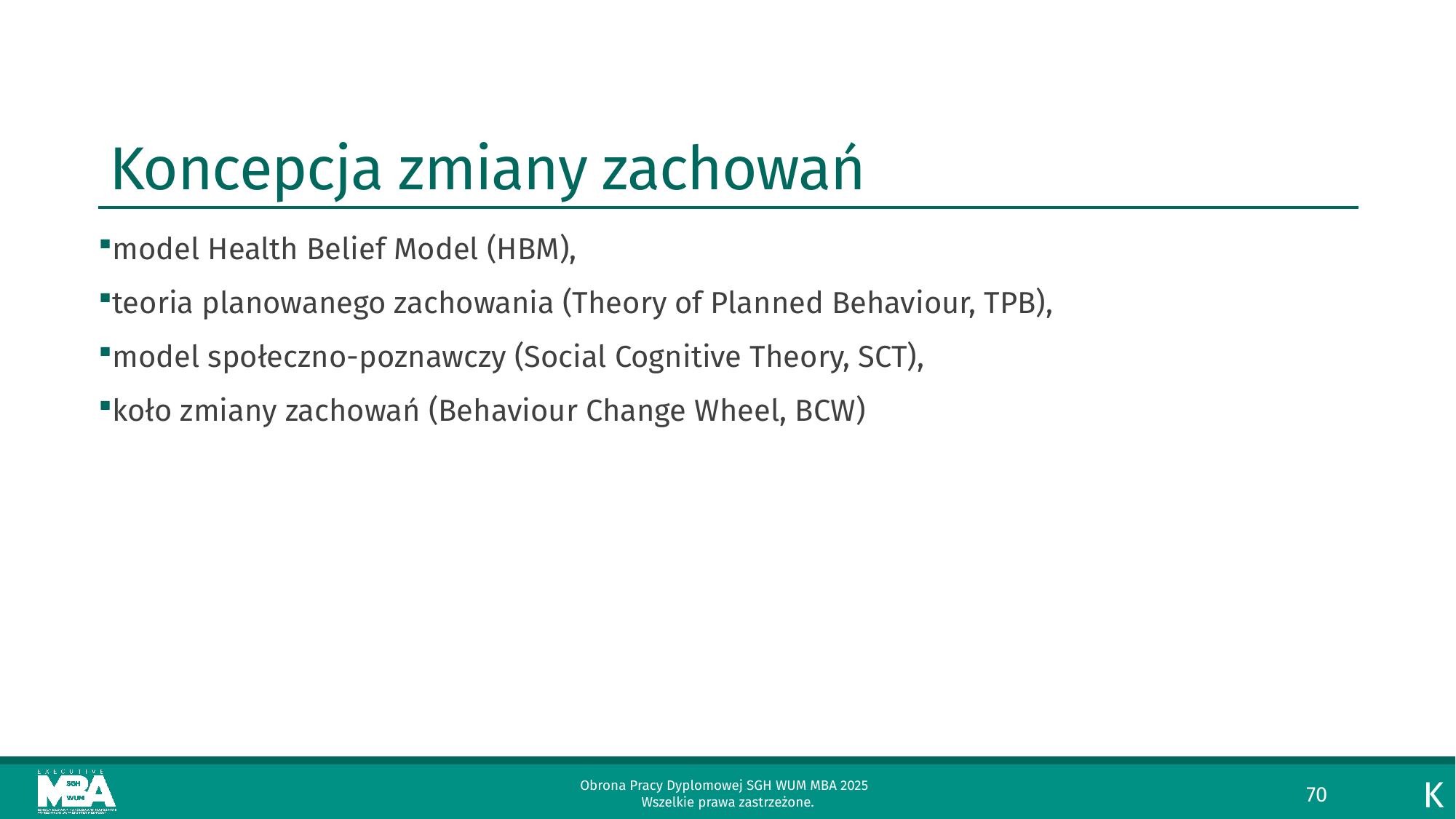

# Koncepcja zmiany zachowań
model Health Belief Model (HBM),
teoria planowanego zachowania (Theory of Planned Behaviour, TPB),
model społeczno-poznawczy (Social Cognitive Theory, SCT),
koło zmiany zachowań (Behaviour Change Wheel, BCW)
K
Obrona Pracy Dyplomowej SGH WUM MBA 2025
Wszelkie prawa zastrzeżone.
70